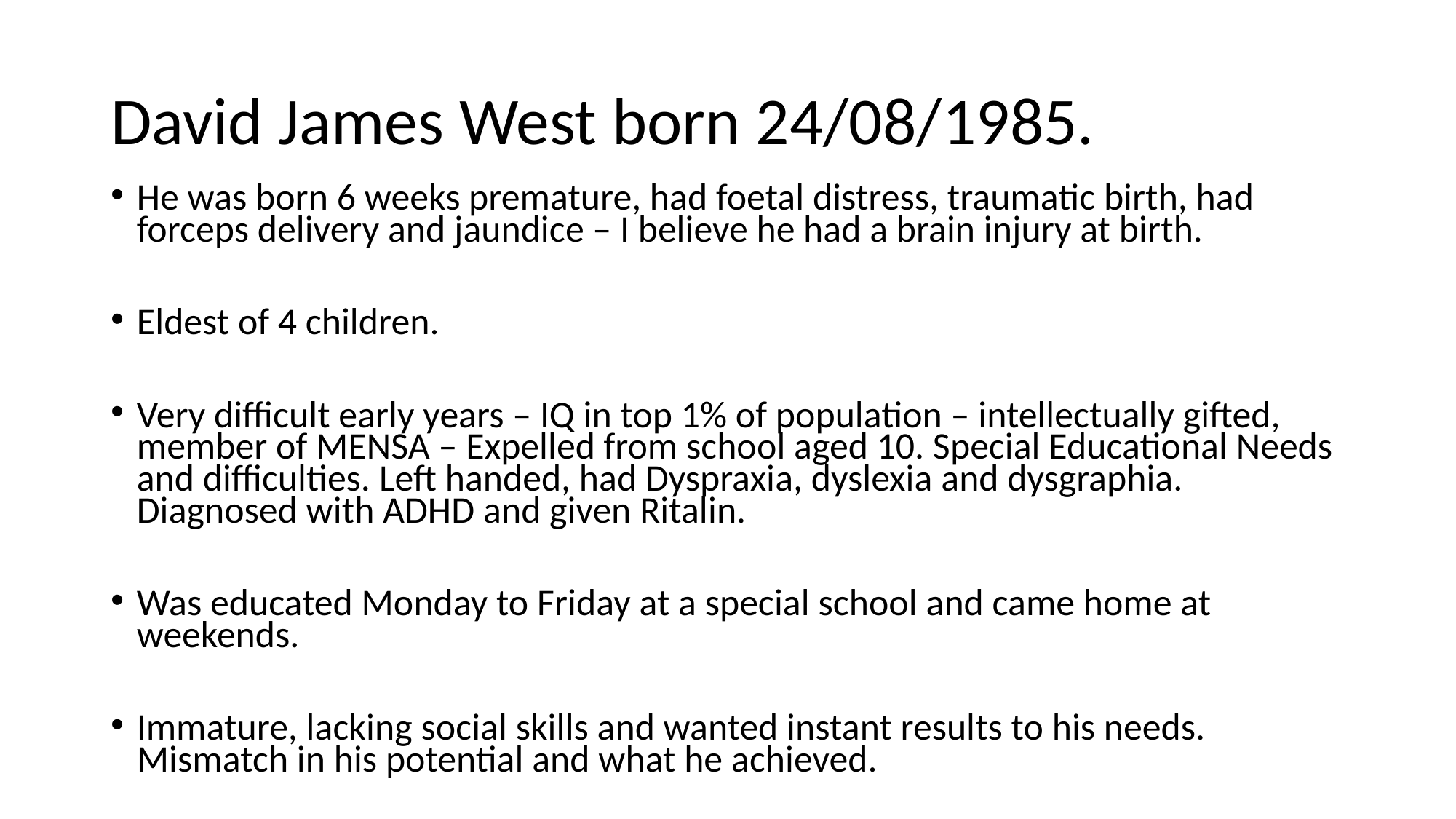

# David James West born 24/08/1985.
He was born 6 weeks premature, had foetal distress, traumatic birth, had forceps delivery and jaundice – I believe he had a brain injury at birth.

Eldest of 4 children.

Very difficult early years – IQ in top 1% of population – intellectually gifted, member of MENSA – Expelled from school aged 10. Special Educational Needs and difficulties. Left handed, had Dyspraxia, dyslexia and dysgraphia. Diagnosed with ADHD and given Ritalin.

Was educated Monday to Friday at a special school and came home at weekends.

Immature, lacking social skills and wanted instant results to his needs. Mismatch in his potential and what he achieved.